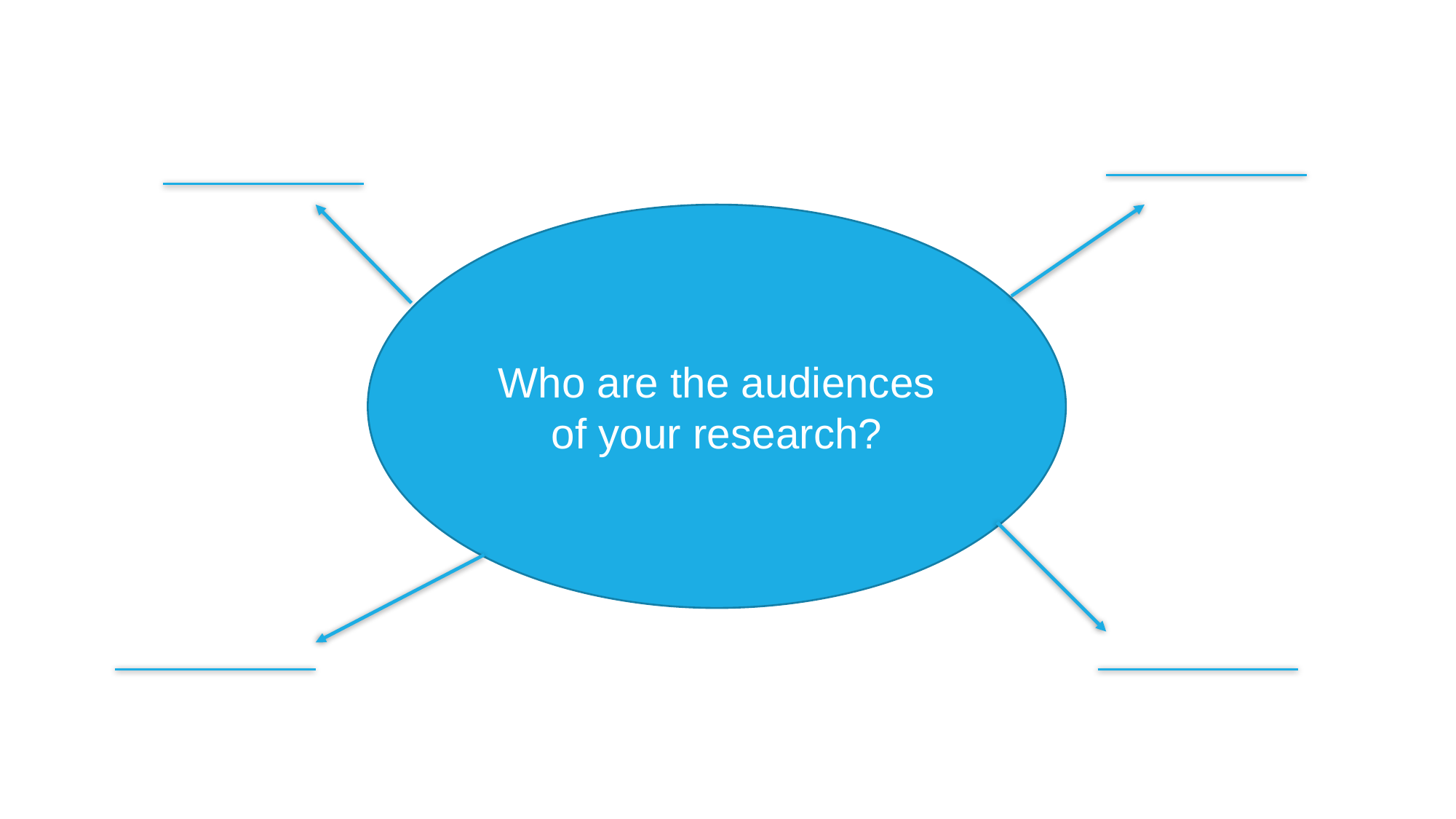

Who are the audiences of your research?